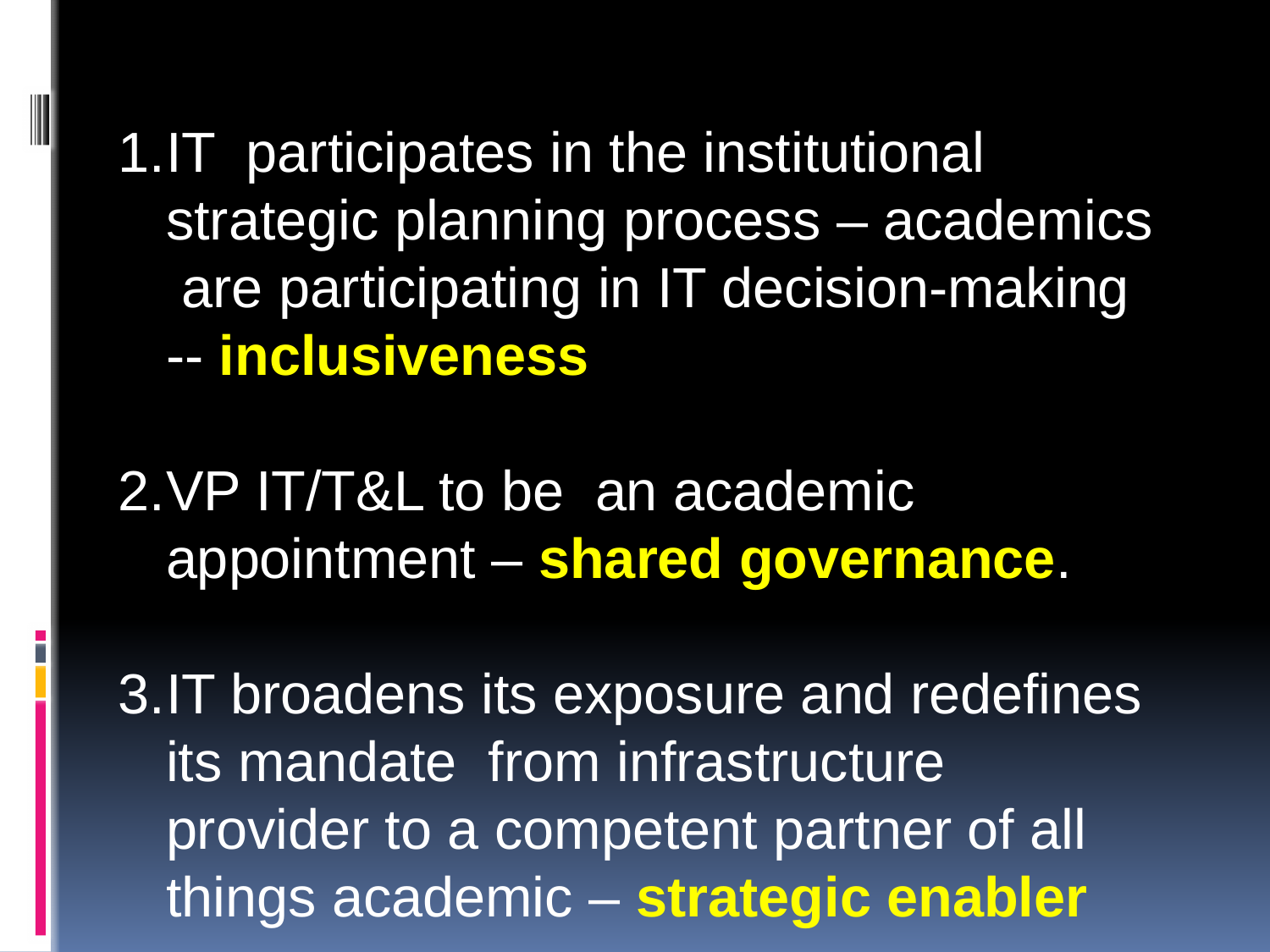

IT  participates in the institutional strategic planning process – academics  are participating in IT decision-making  -- inclusiveness

VP IT/T&L to be  an academic appointment – shared governance.

IT broadens its exposure and redefines its mandate  from infrastructure provider to a competent partner of all things academic – strategic enabler